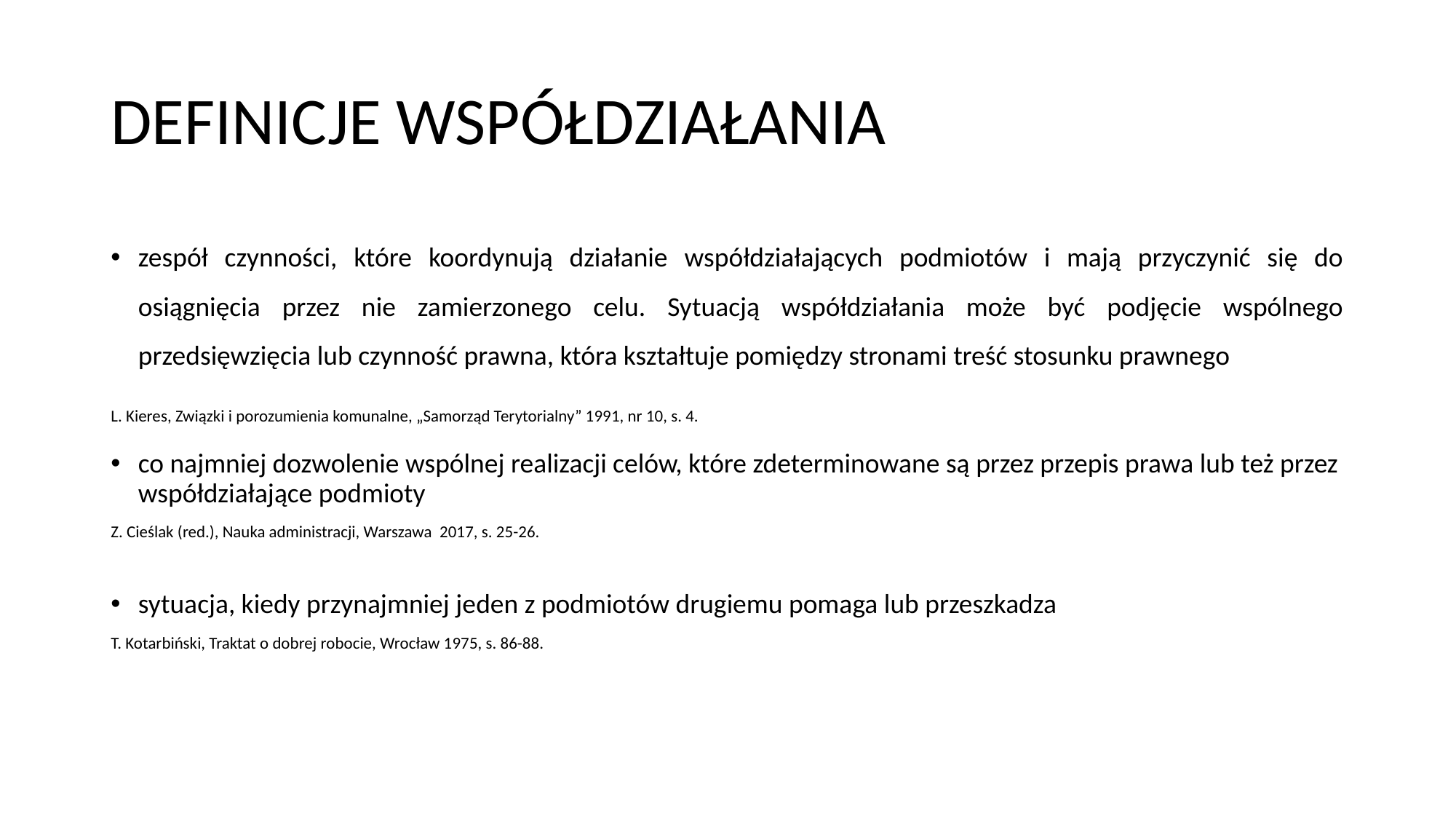

# DEFINICJE WSPÓŁDZIAŁANIA
zespół czynności, które koordynują działanie współdziałających podmiotów i mają przyczynić się do osiągnięcia przez nie zamierzonego celu. Sytuacją współdziałania może być podjęcie wspólnego przedsięwzięcia lub czynność prawna, która kształtuje pomiędzy stronami treść stosunku prawnego
L. Kieres, Związki i porozumienia komunalne, „Samorząd Terytorialny” 1991, nr 10, s. 4.
co najmniej dozwolenie wspólnej realizacji celów, które zdeterminowane są przez przepis prawa lub też przez współdziałające podmioty
Z. Cieślak (red.), Nauka administracji, Warszawa  2017, s. 25-26.

sytuacja, kiedy przynajmniej jeden z podmiotów drugiemu pomaga lub przeszkadza
T. Kotarbiński, Traktat o dobrej robocie, Wrocław 1975, s. 86-88.